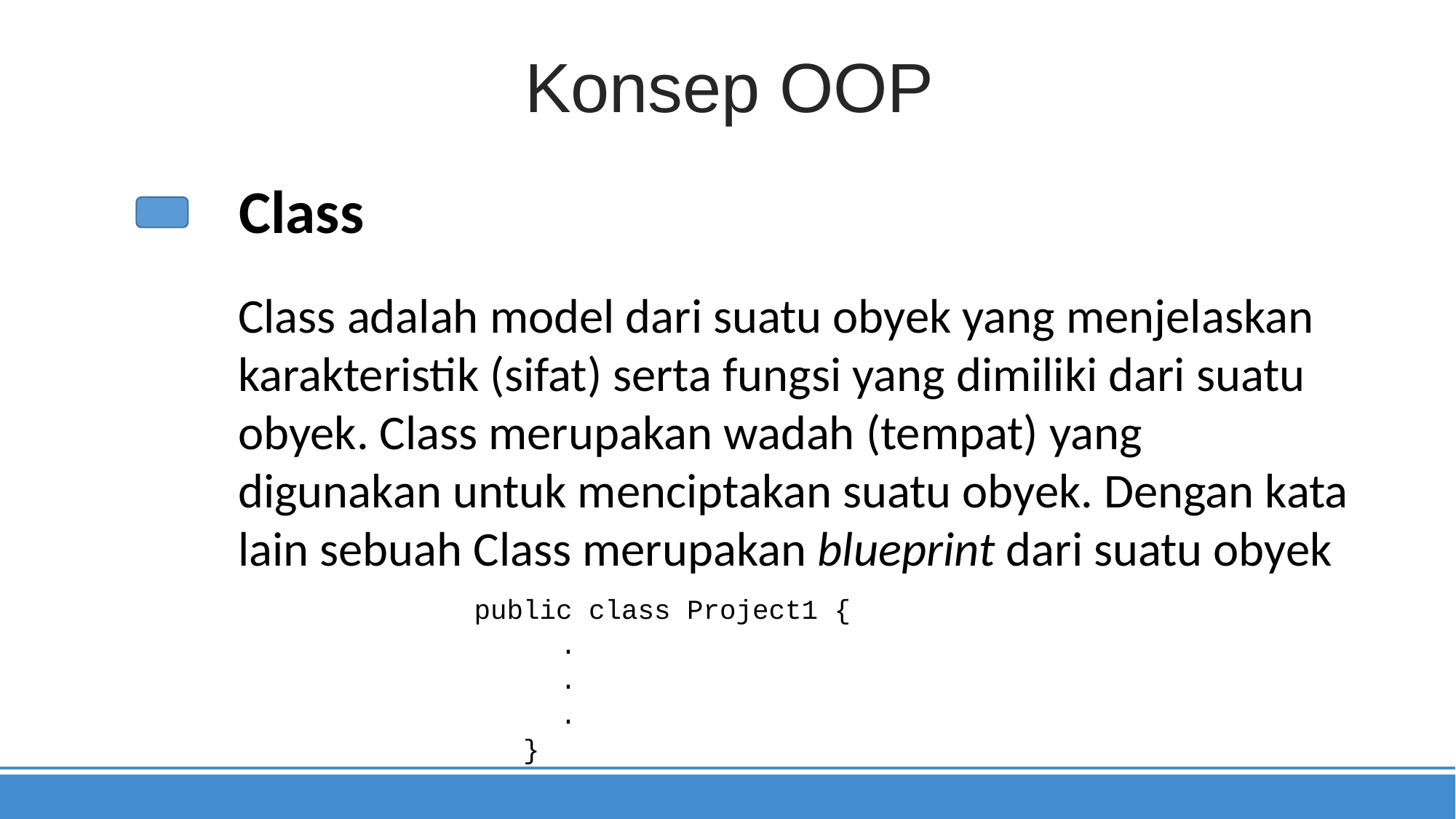

Konsep OOP
Class

Class adalah model dari suatu obyek yang menjelaskan karakteristik (sifat) serta fungsi yang dimiliki dari suatu obyek. Class merupakan wadah (tempat) yang digunakan untuk menciptakan suatu obyek. Dengan kata lain sebuah Class merupakan blueprint dari suatu obyek
public class Project1 {
  .
  .
  .
   }